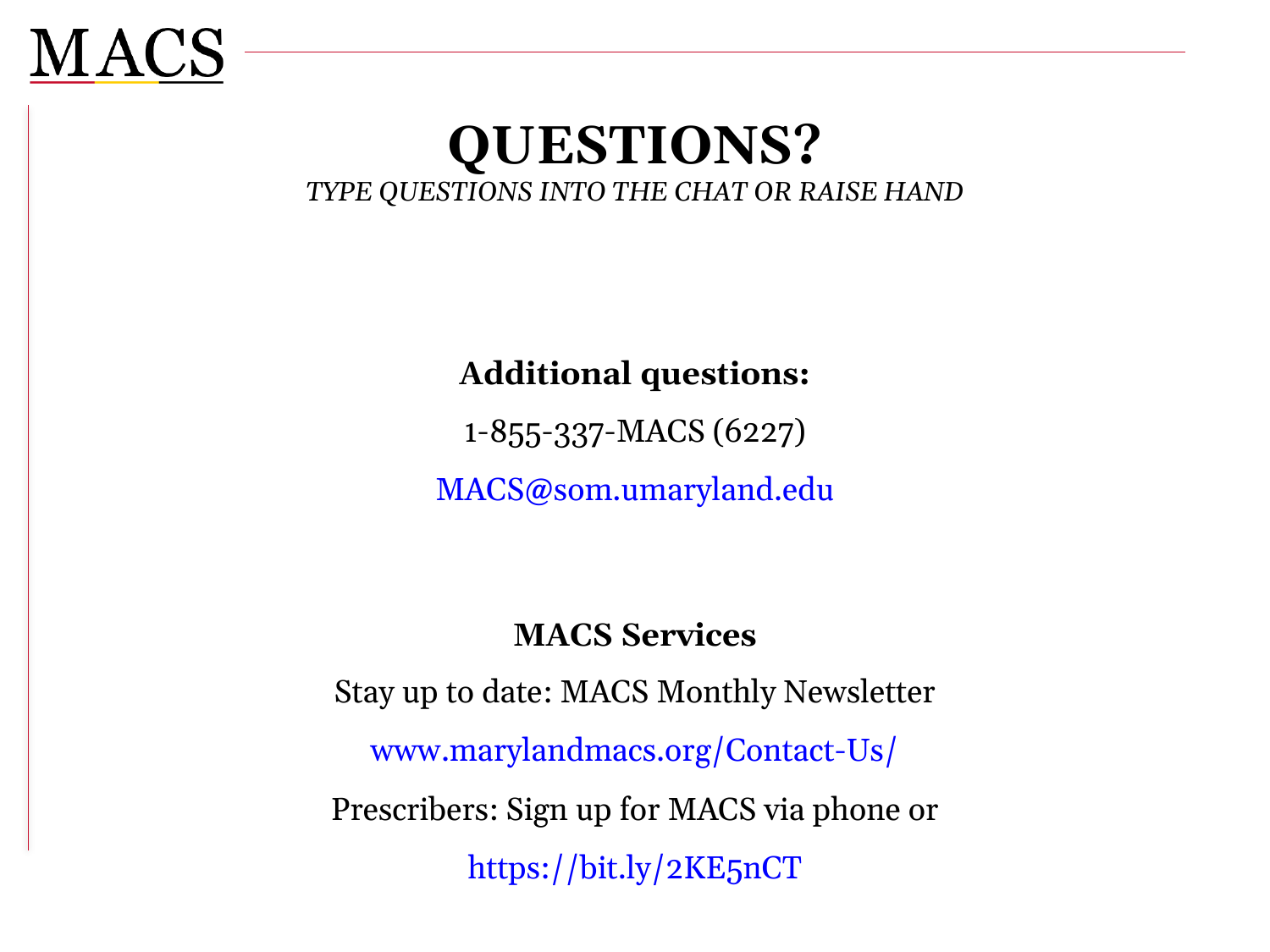

# Questions? Type Questions into the chat or Raise hand
Additional questions:
1-855-337-MACS (6227)
MACS@som.umaryland.edu
MACS Services
Stay up to date: MACS Monthly Newsletter
www.marylandmacs.org/Contact-Us/
Prescribers: Sign up for MACS via phone or
https://bit.ly/2KE5nCT